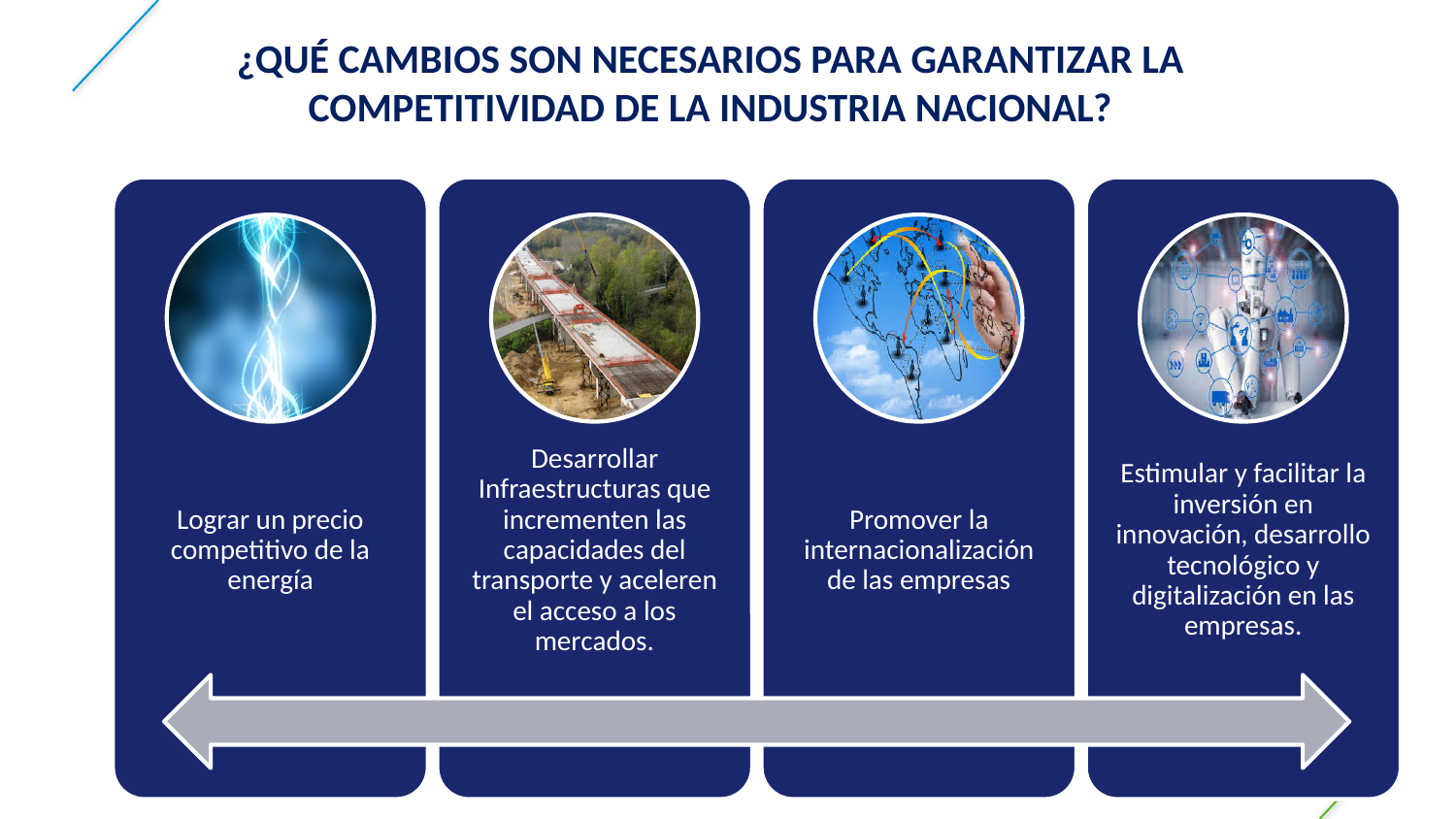

¿QUÉ CAMBIOS SON NECESARIOS PARA GARANTIZAR LA COMPETITIVIDAD DE LA INDUSTRIA NACIONAL?

Lograr un precio competitivo de la energía
Desarrollar Infraestructuras que incrementen las capacidades del transporte y aceleren el acceso a los mercados.
Promover la internacionalización de las empresas
Estimular y facilitar la inversión en innovación, desarrollo tecnológico y digitalización en las empresas.